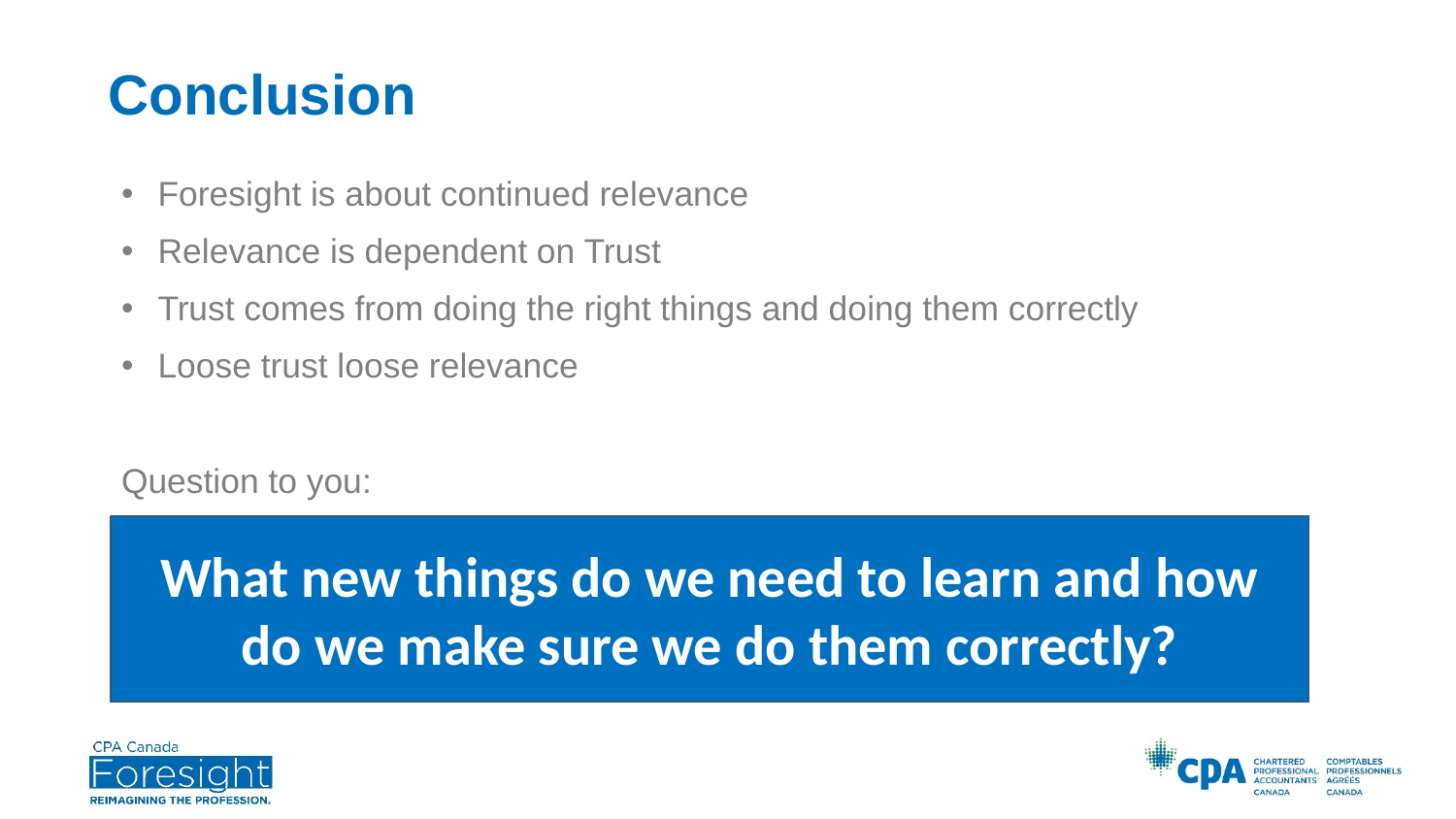

Conclusion
Foresight is about continued relevance
Relevance is dependent on Trust
Trust comes from doing the right things and doing them correctly
Loose trust loose relevance

Question to you:

What new things do we need to learn and how do we make sure we do them correctly?